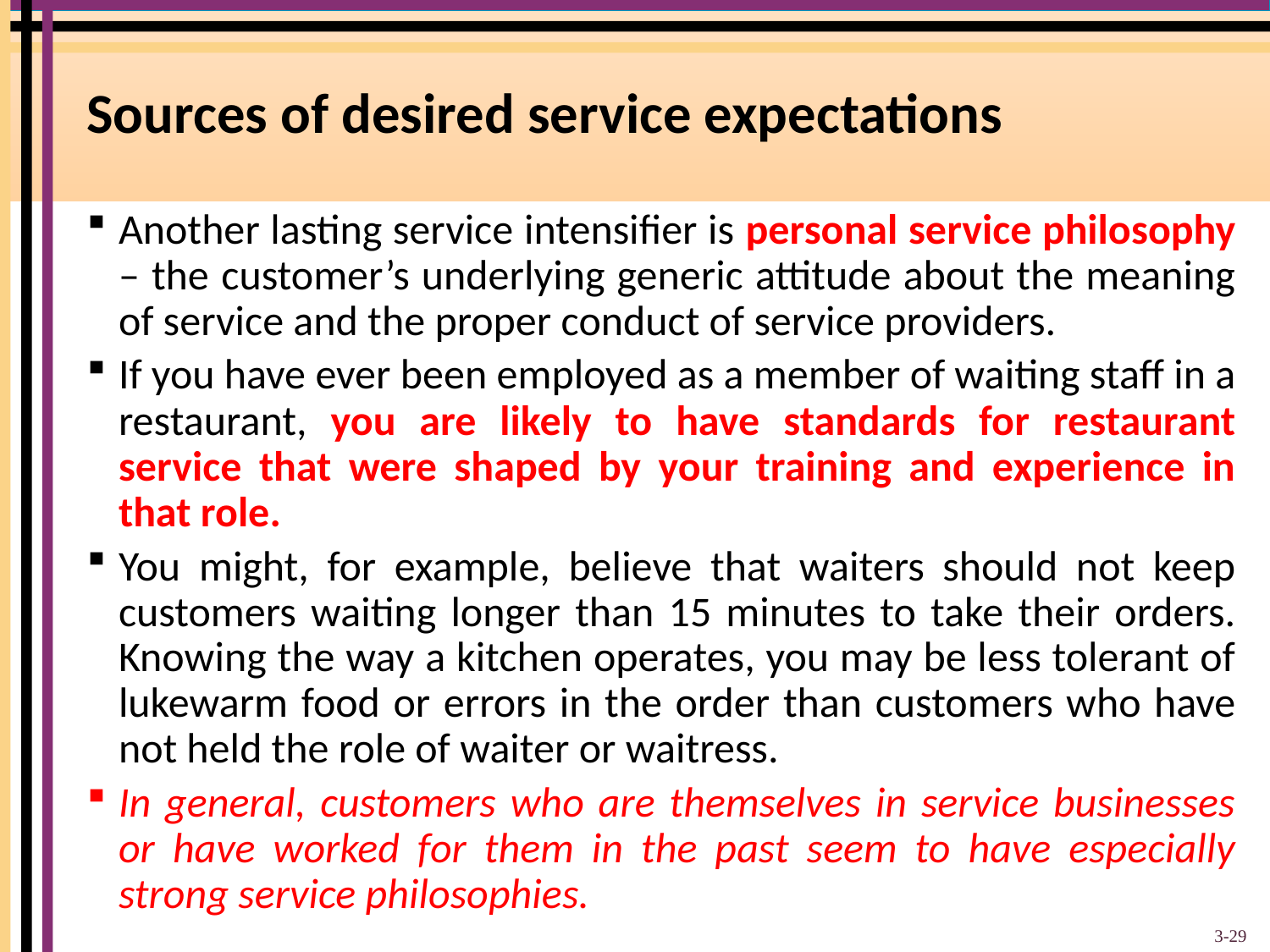

# Sources of desired service expectations
Another lasting service intensifier is personal service philosophy – the customer’s underlying generic attitude about the meaning of service and the proper conduct of service providers.
If you have ever been employed as a member of waiting staff in a restaurant, you are likely to have standards for restaurant service that were shaped by your training and experience in that role.
You might, for example, believe that waiters should not keep customers waiting longer than 15 minutes to take their orders. Knowing the way a kitchen operates, you may be less tolerant of lukewarm food or errors in the order than customers who have not held the role of waiter or waitress.
In general, customers who are themselves in service businesses or have worked for them in the past seem to have especially strong service philosophies.
3-29